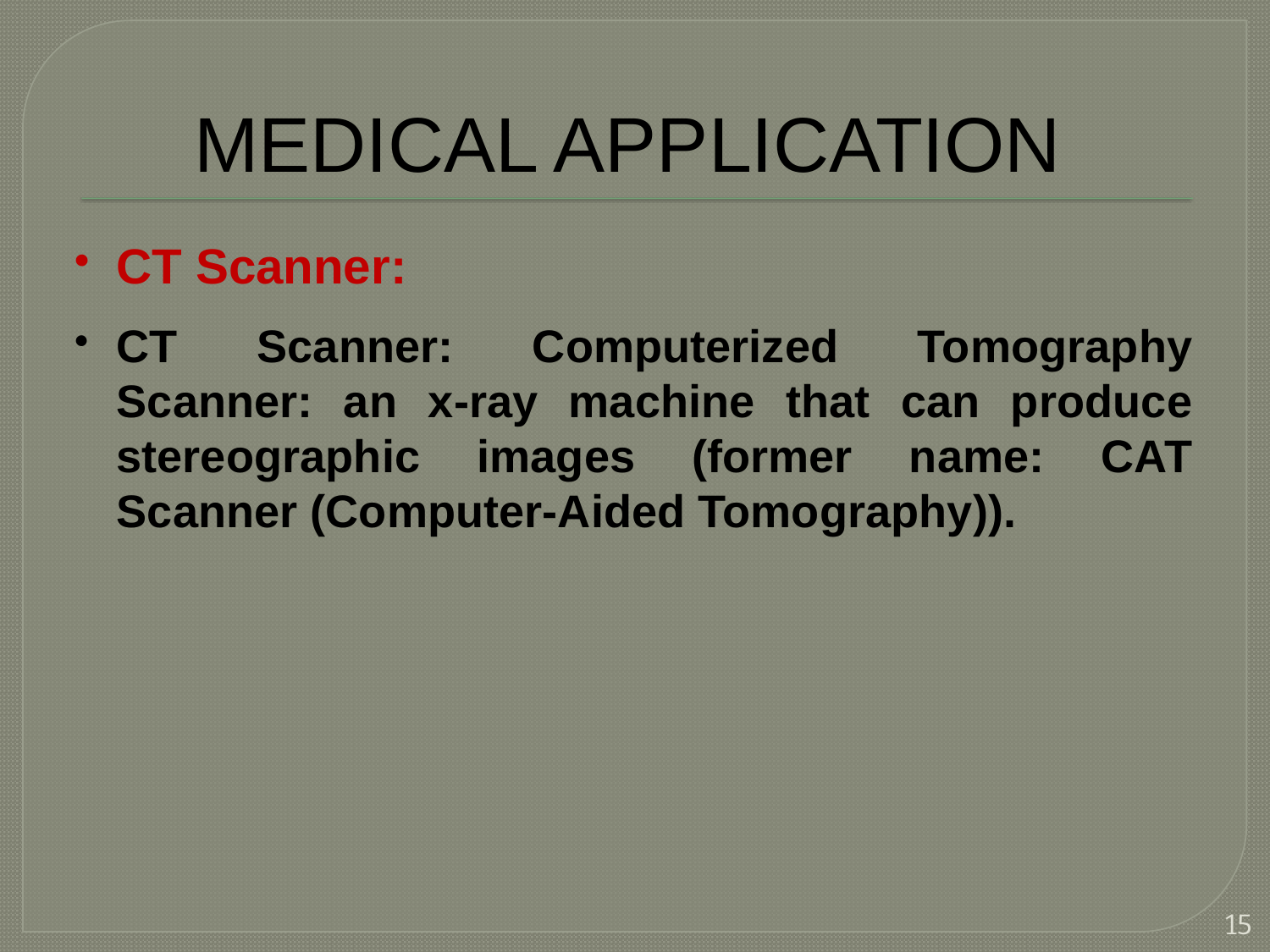

# MEDICAL APPLICATION
CT Scanner:
CT Scanner: Computerized Tomography Scanner: an x-ray machine that can produce stereographic images (former name: CAT Scanner (Computer-Aided Tomography)).

15